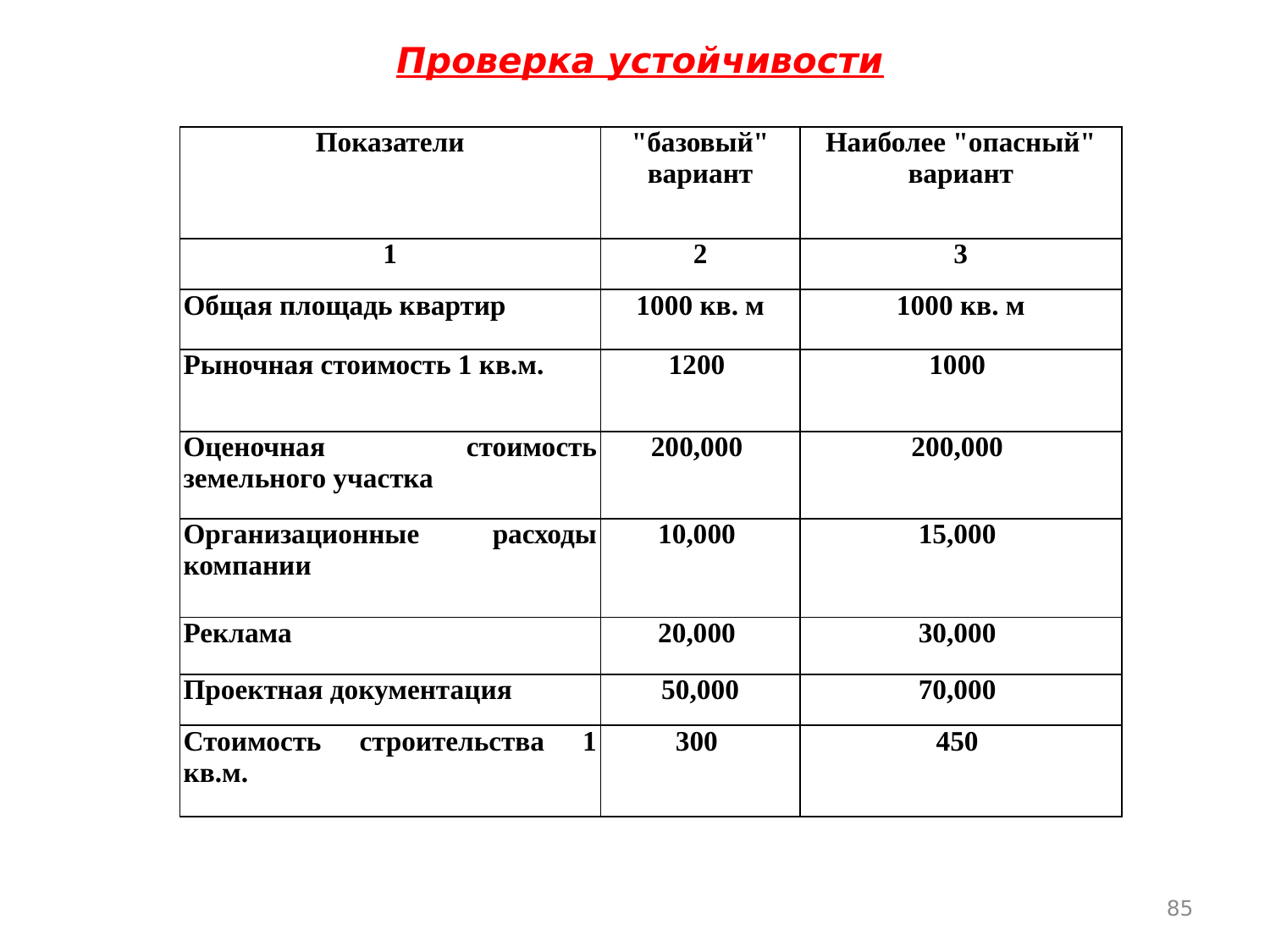

Проверка устойчивости

| Показатели | "базовый" вариант | Наиболее "опасный" вариант |
| --- | --- | --- |
| 1 | 2 | 3 |
| Общая площадь квартир | 1000 кв. м | 1000 кв. м |
| Рыночная стоимость 1 кв.м. | 1200 | 1000 |
| Оценочная стоимость земельного участка | 200,000 | 200,000 |
| Организационные расходы компании | 10,000 | 15,000 |
| Реклама | 20,000 | 30,000 |
| Проектная документация | 50,000 | 70,000 |
| Стоимость строительства 1 кв.м. | 300 | 450 |

85